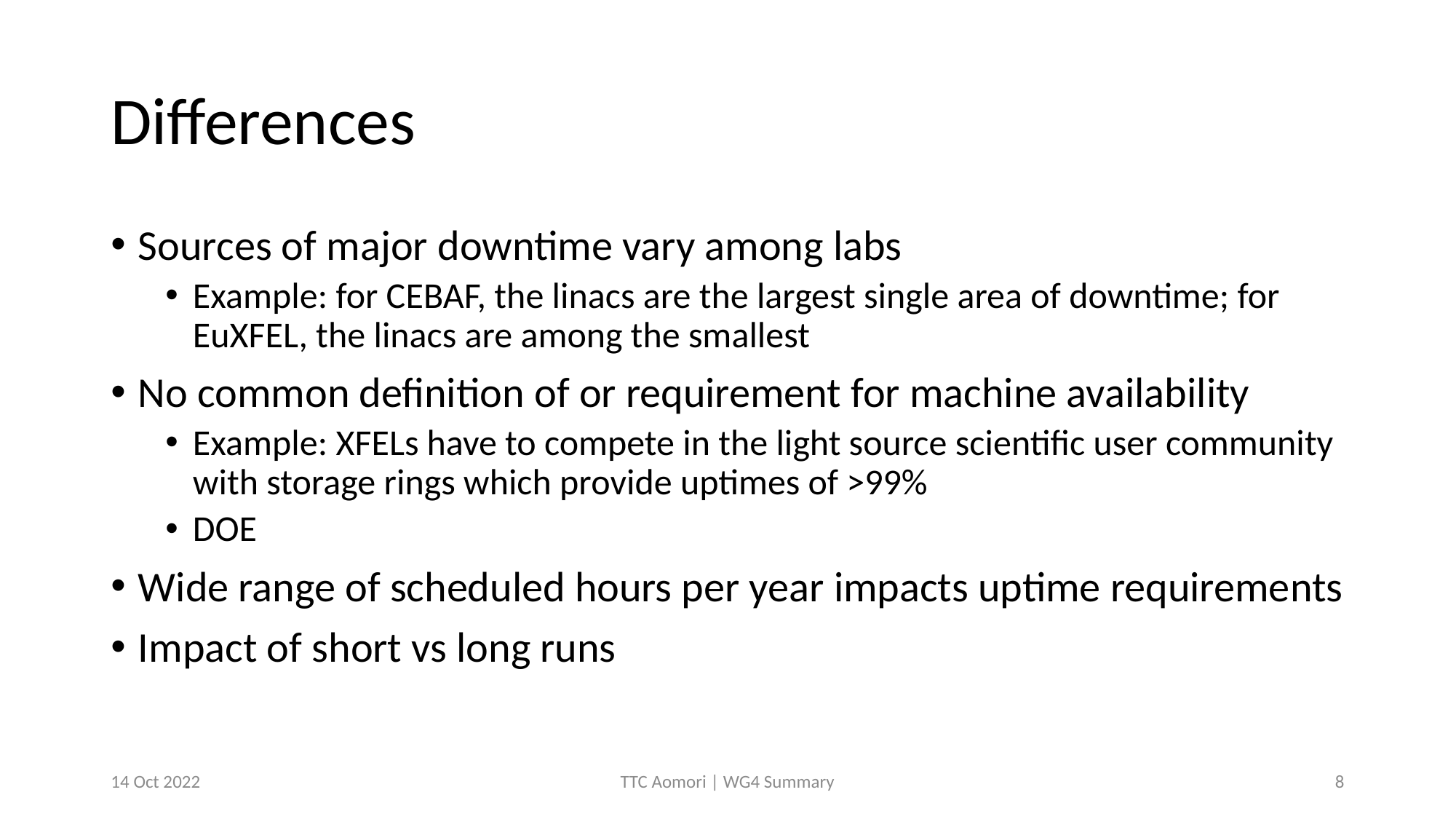

# Differences
Sources of major downtime vary among labs
Example: for CEBAF, the linacs are the largest single area of downtime; for EuXFEL, the linacs are among the smallest
No common definition of or requirement for machine availability
Example: XFELs have to compete in the light source scientific user community with storage rings which provide uptimes of >99%
DOE
Wide range of scheduled hours per year impacts uptime requirements
Impact of short vs long runs
14 Oct 2022
TTC Aomori | WG4 Summary
8